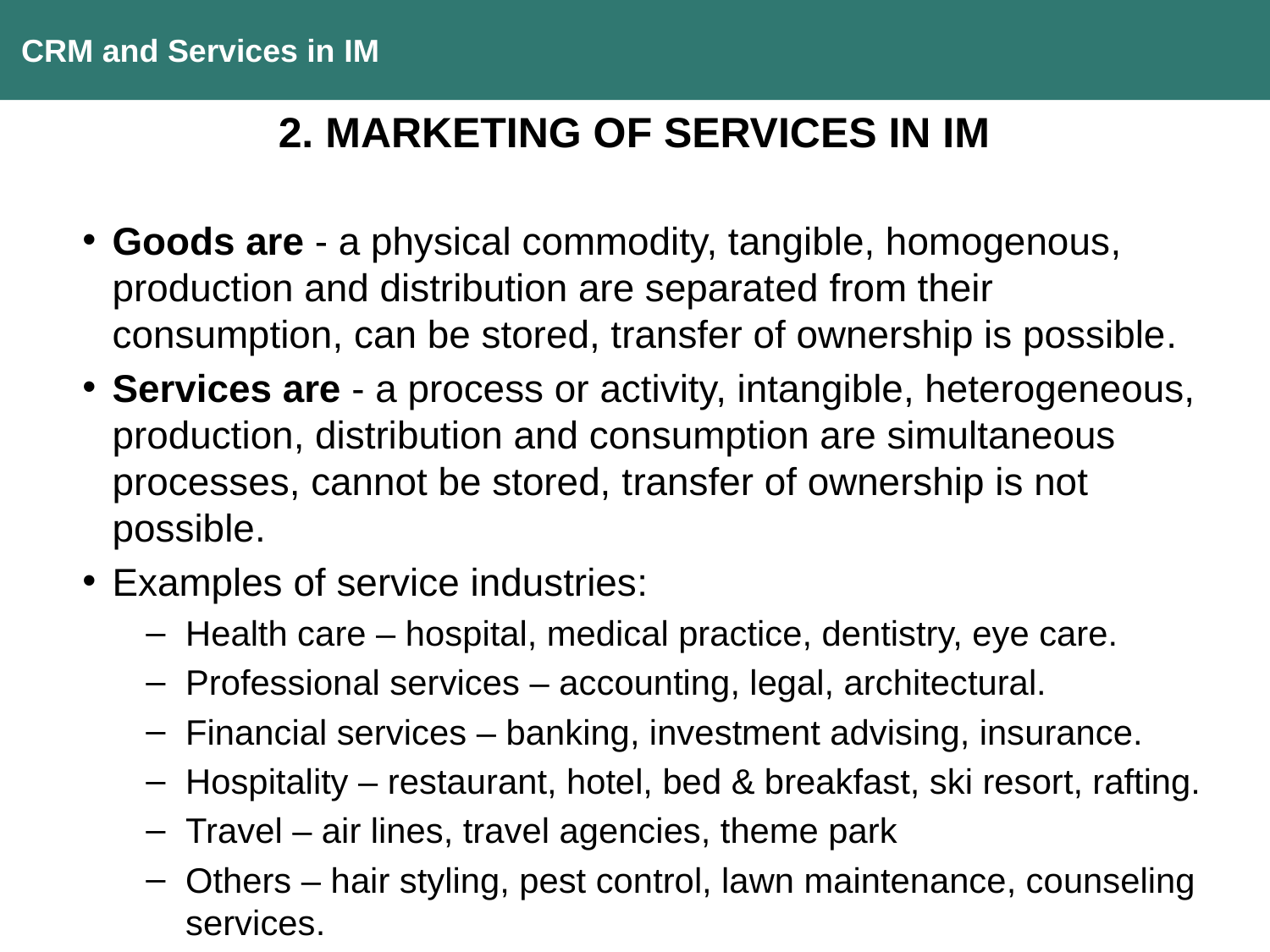

CRM and Services in IM
2. MARKETING OF SERVICES IN IM
Goods are - a physical commodity, tangible, homogenous, production and distribution are separated from their consumption, can be stored, transfer of ownership is possible.
Services are - a process or activity, intangible, heterogeneous, production, distribution and consumption are simultaneous processes, cannot be stored, transfer of ownership is not possible.
Examples of service industries:
Health care – hospital, medical practice, dentistry, eye care.
Professional services – accounting, legal, architectural.
Financial services – banking, investment advising, insurance.
Hospitality – restaurant, hotel, bed & breakfast, ski resort, rafting.
Travel – air lines, travel agencies, theme park
Others – hair styling, pest control, lawn maintenance, counseling services.